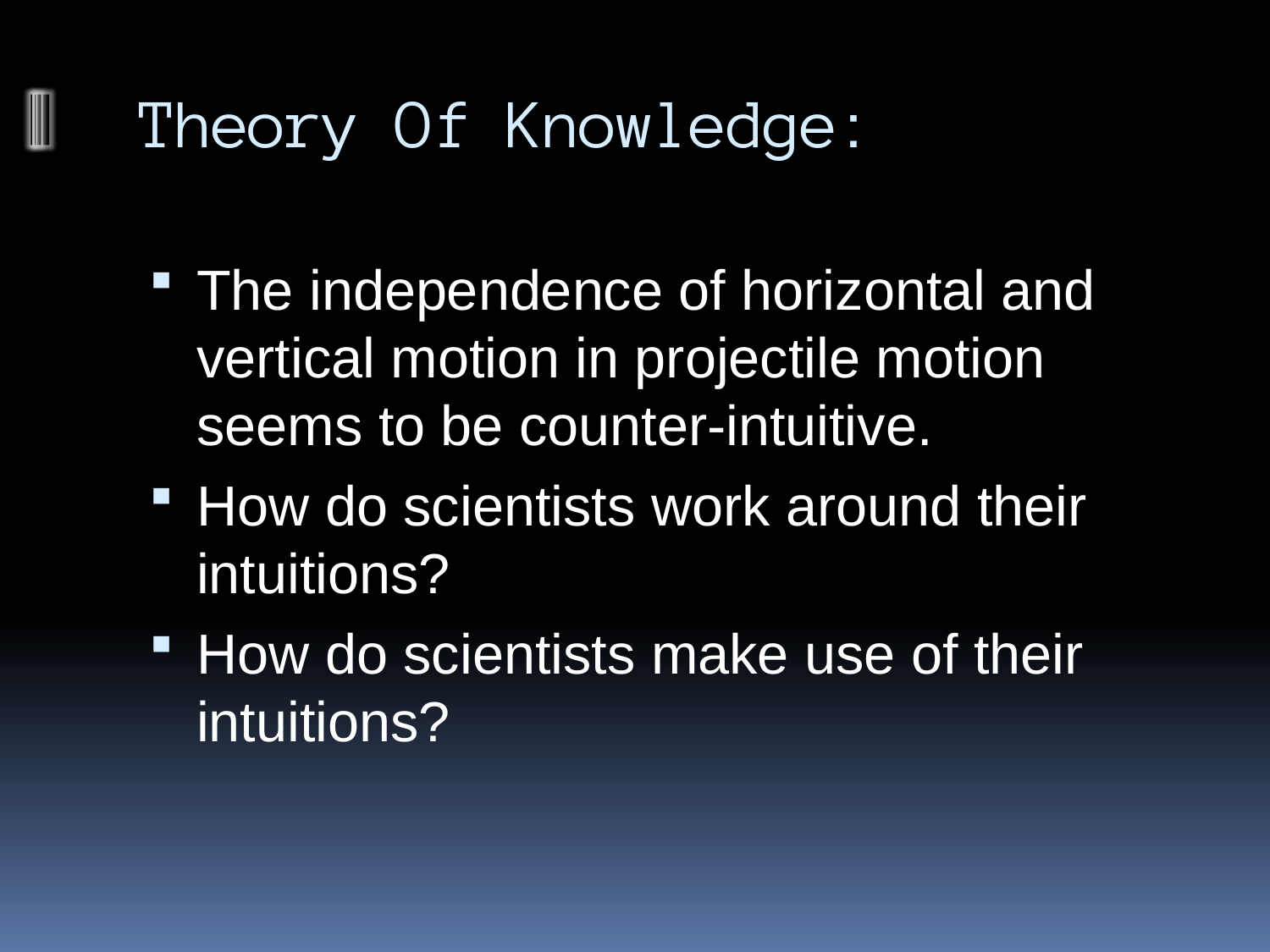

# Theory Of Knowledge:
The independence of horizontal and vertical motion in projectile motion seems to be counter-intuitive.
How do scientists work around their intuitions?
How do scientists make use of their intuitions?